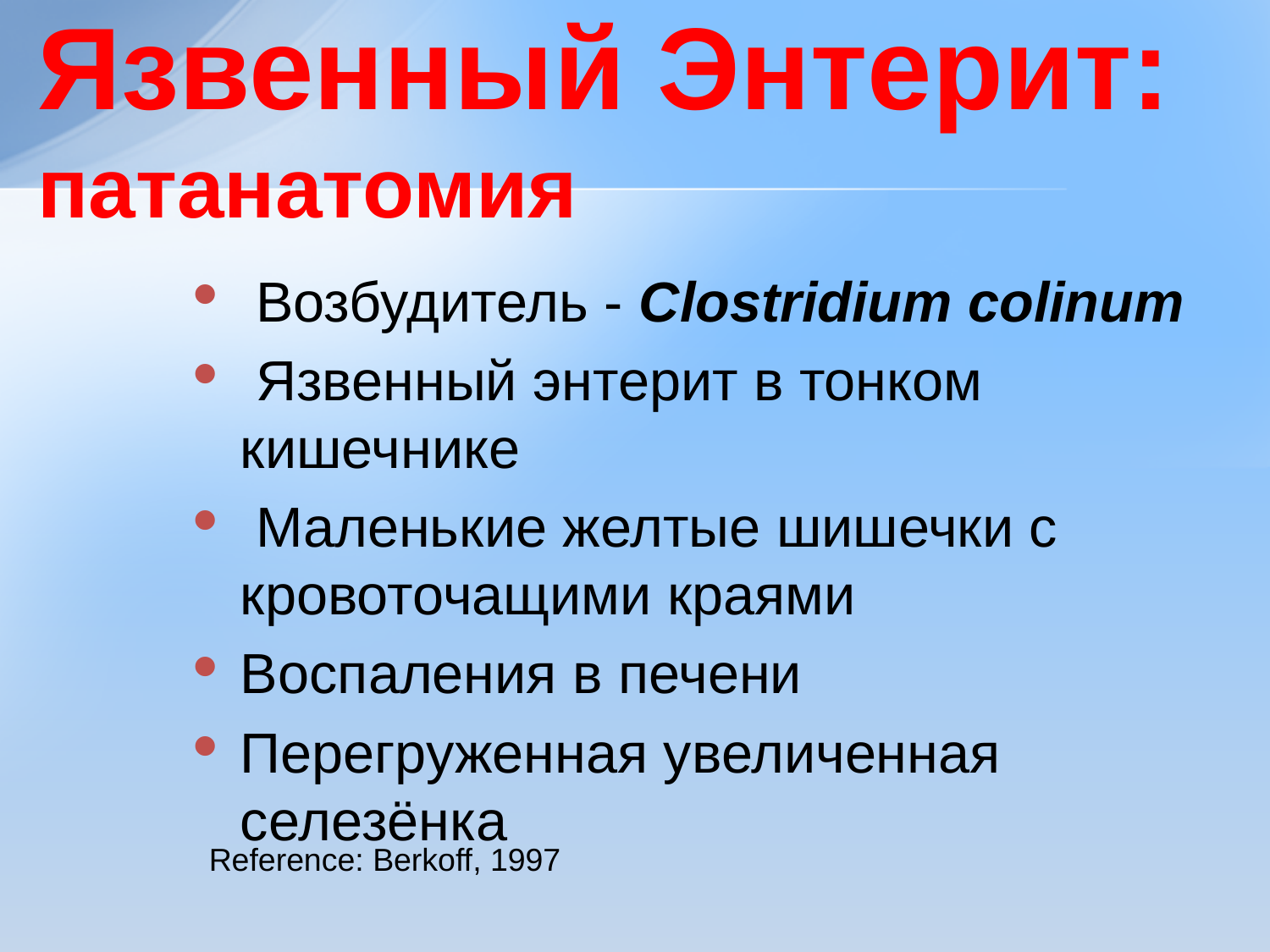

Язвенный Энтерит:
патанатомия

 Возбудитель - Clostridium colinum
 Язвенный энтерит в тонком кишечнике
 Маленькие желтые шишечки с кровоточащими краями
Воспаления в печени
Перегруженная увеличенная селезёнка
Reference: Berkoff, 1997